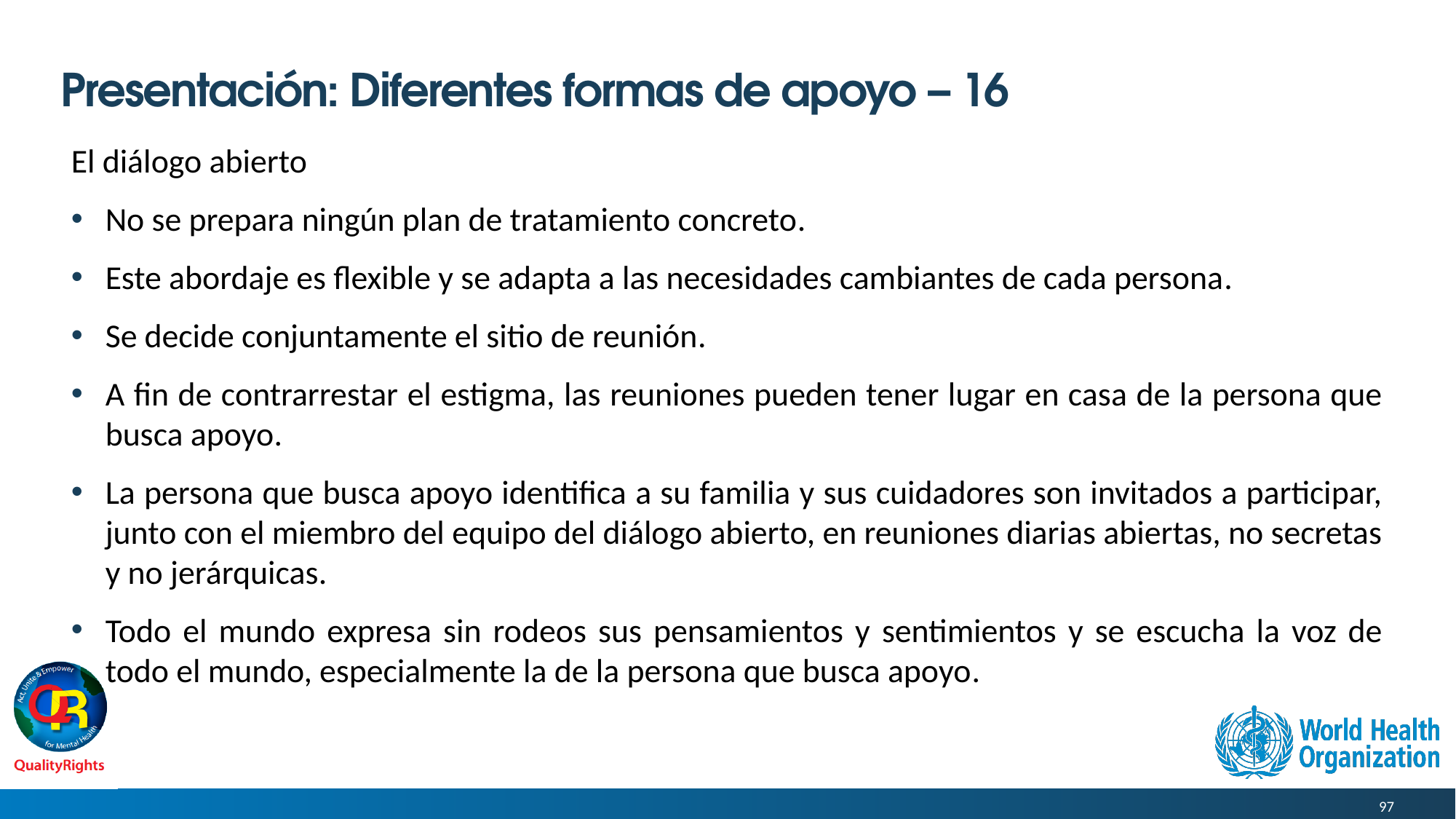

# Presentación: Diferentes formas de apoyo – 16
El diálogo abierto
No se prepara ningún plan de tratamiento concreto.
Este abordaje es flexible y se adapta a las necesidades cambiantes de cada persona.
Se decide conjuntamente el sitio de reunión.
A fin de contrarrestar el estigma, las reuniones pueden tener lugar en casa de la persona que busca apoyo.
La persona que busca apoyo identifica a su familia y sus cuidadores son invitados a participar, junto con el miembro del equipo del diálogo abierto, en reuniones diarias abiertas, no secretas y no jerárquicas.
Todo el mundo expresa sin rodeos sus pensamientos y sentimientos y se escucha la voz de todo el mundo, especialmente la de la persona que busca apoyo.